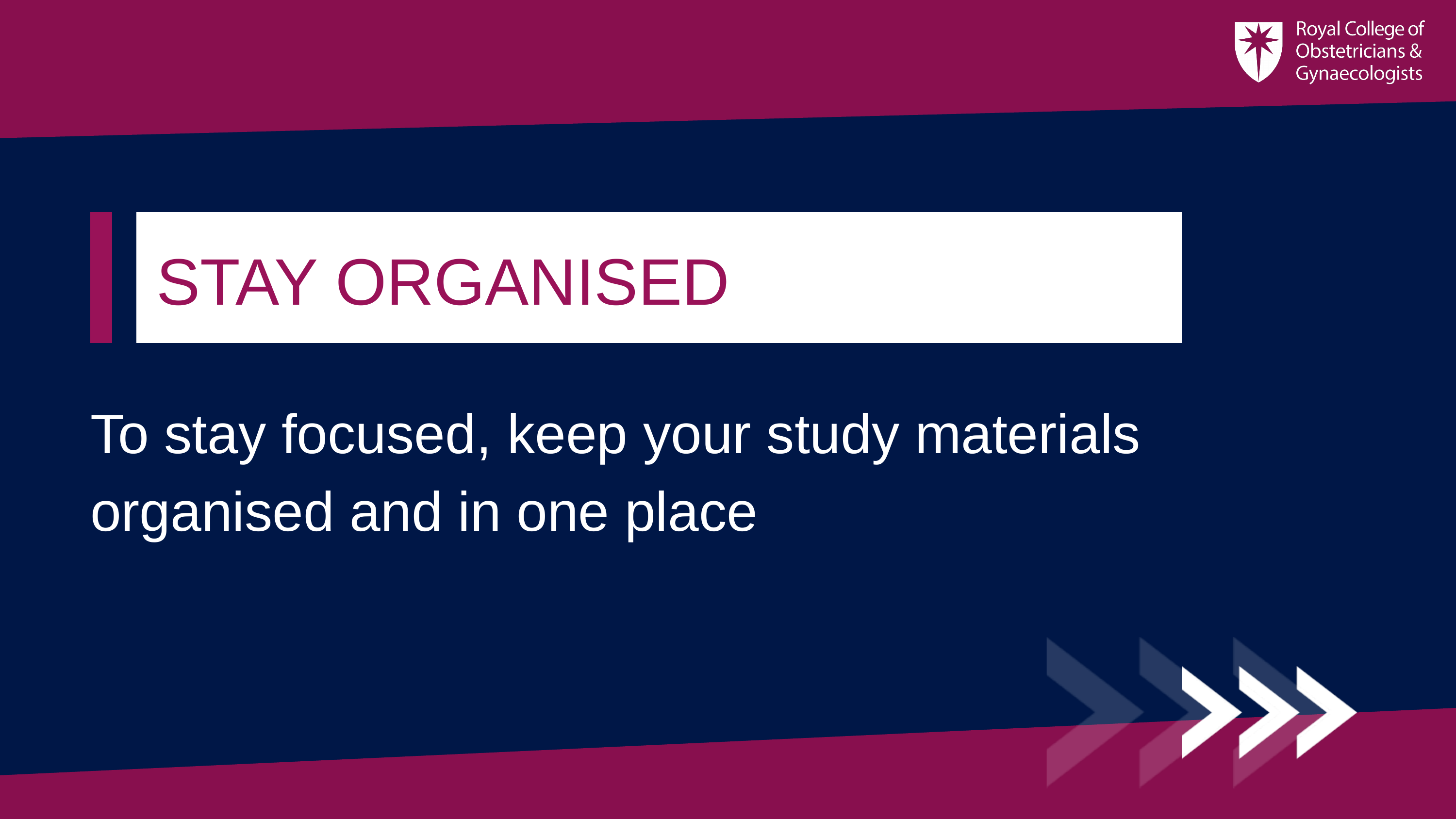

STAY ORGANISED
To stay focused, keep your study materials organised and in one place